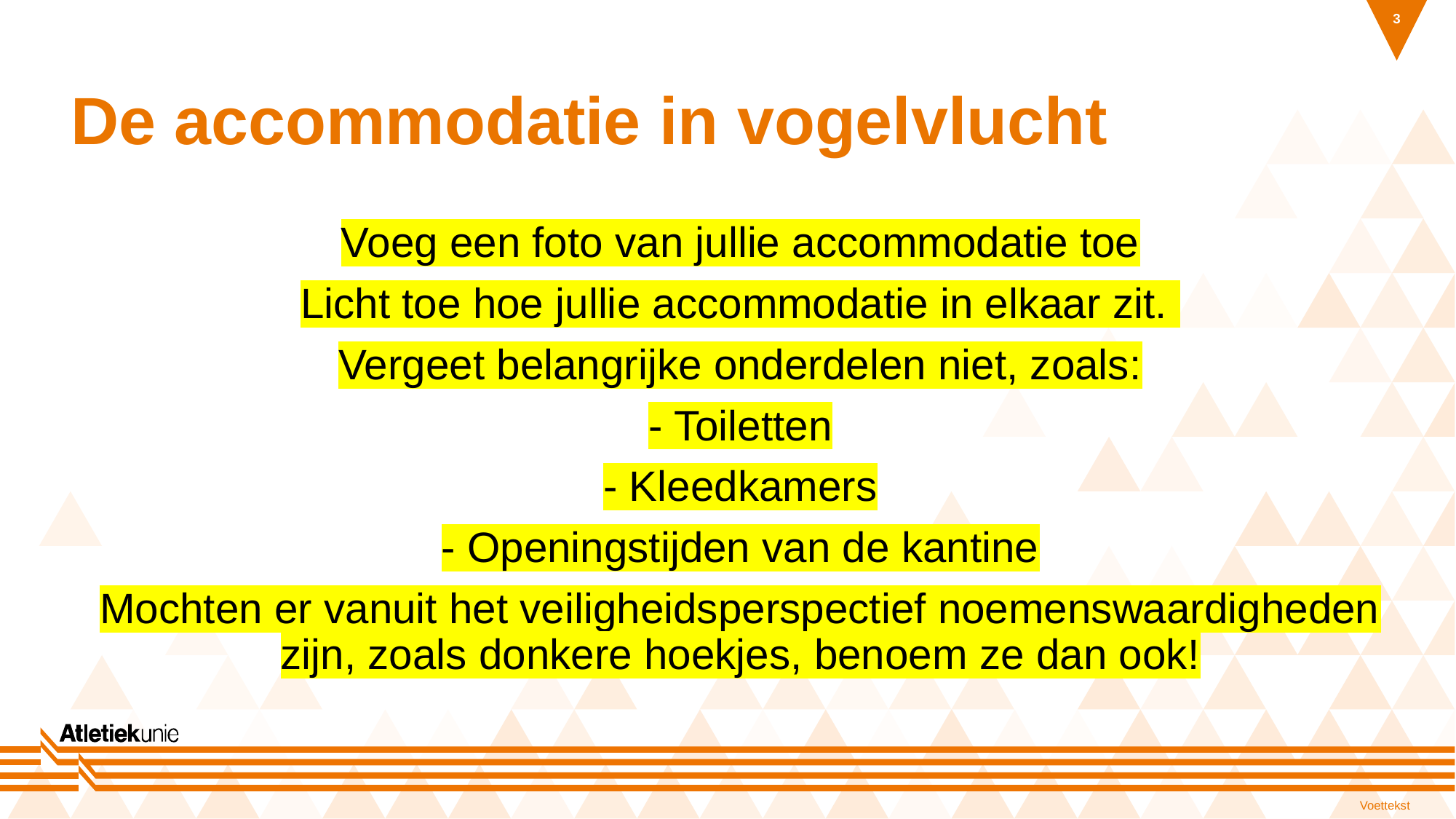

3
# De accommodatie in vogelvlucht
Voeg een foto van jullie accommodatie toe
Licht toe hoe jullie accommodatie in elkaar zit.
Vergeet belangrijke onderdelen niet, zoals:
- Toiletten
- Kleedkamers
- Openingstijden van de kantine
Mochten er vanuit het veiligheidsperspectief noemenswaardigheden zijn, zoals donkere hoekjes, benoem ze dan ook!
Voettekst